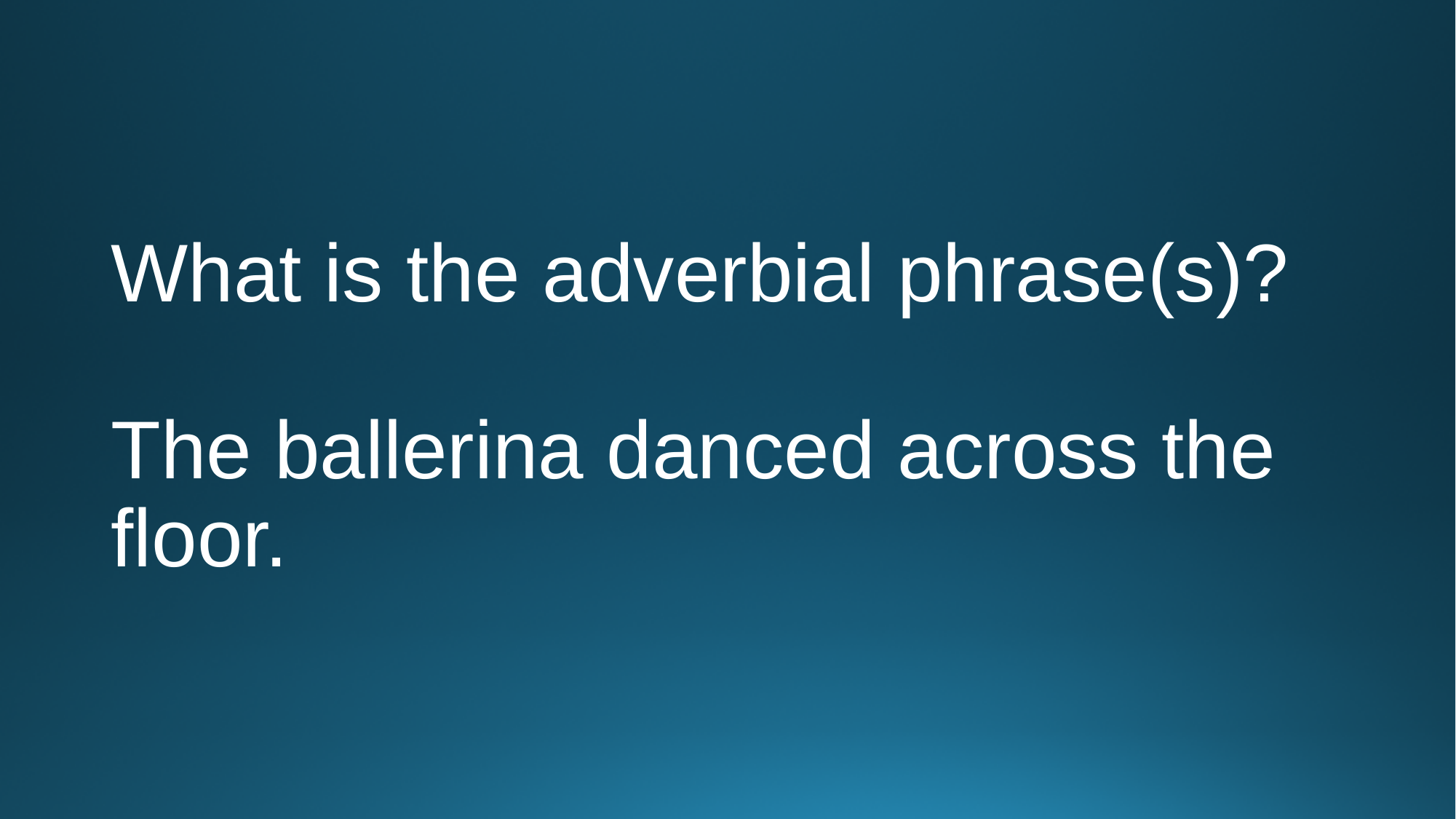

# What is the adverbial phrase(s)?

The ballerina danced across the floor.